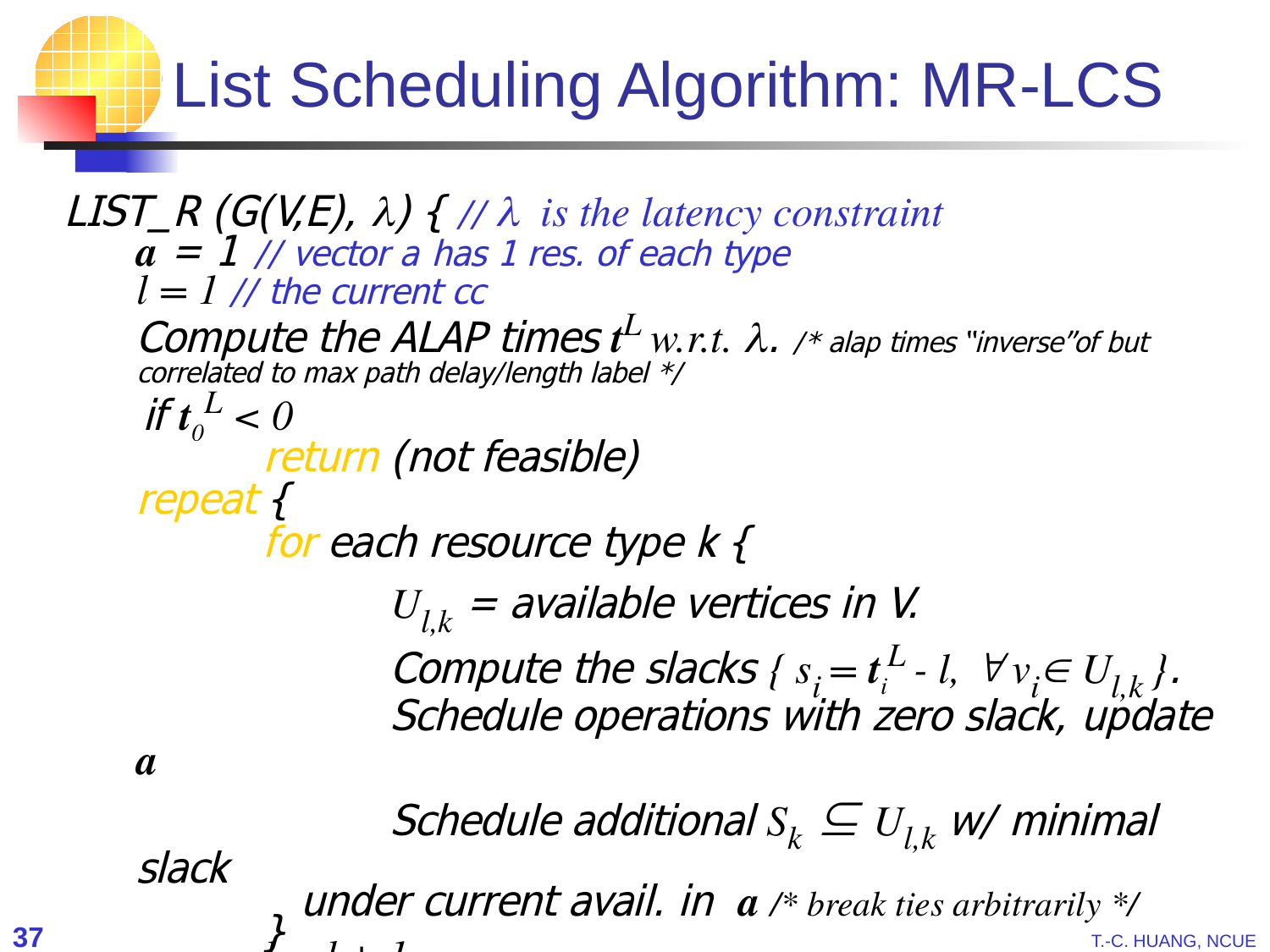

# List Scheduling Algorithm: MR-LCS
LIST_R (G(V,E), λ) { // λ is the latency constraint
	a = 1 // vector a has 1 res. of each type
 	l = 1 // the current cc
	Compute the ALAP times tL w.r.t. λ. /* alap times “inverse”of but correlated to max path delay/length label */
      if t0L < 0
		return (not feasible)
	repeat {
		for each resource type k {
			Ul,k = available vertices in V.
			Compute the slacks { si = tiL - l, ∀ vi∈ Ul,k }.
			Schedule operations with zero slack, update a
			Schedule additional Sk ⊆ Ul,k w/ minimal slack
                  under current avail. in  a /* break ties arbitrarily */
		}
		l = l + 1
	} until vn is scheduled.
}